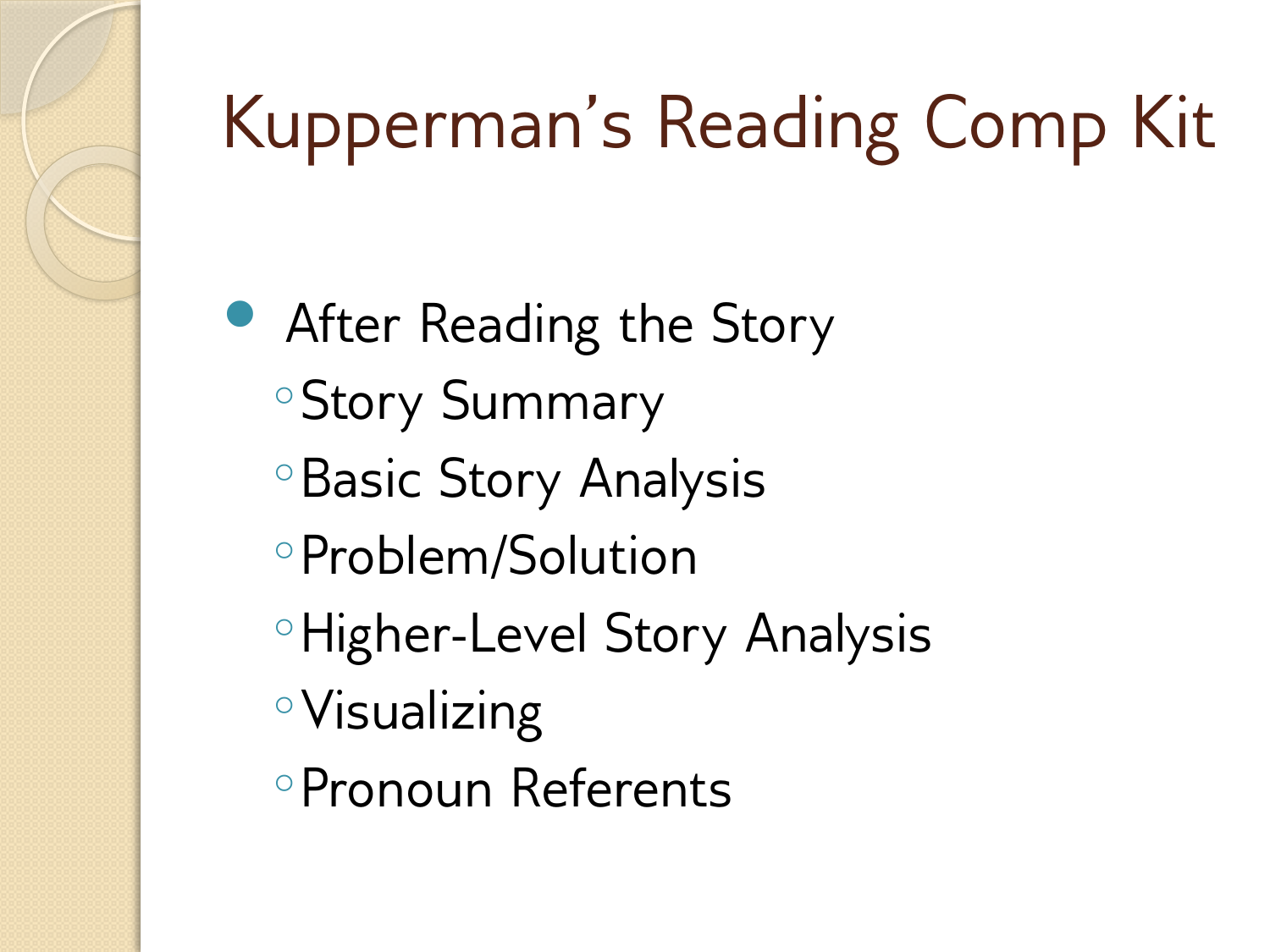

# Kupperman’s Reading Comp Kit

 After Reading the Story
Story Summary
Basic Story Analysis
Problem/Solution
Higher-Level Story Analysis
Visualizing
Pronoun Referents